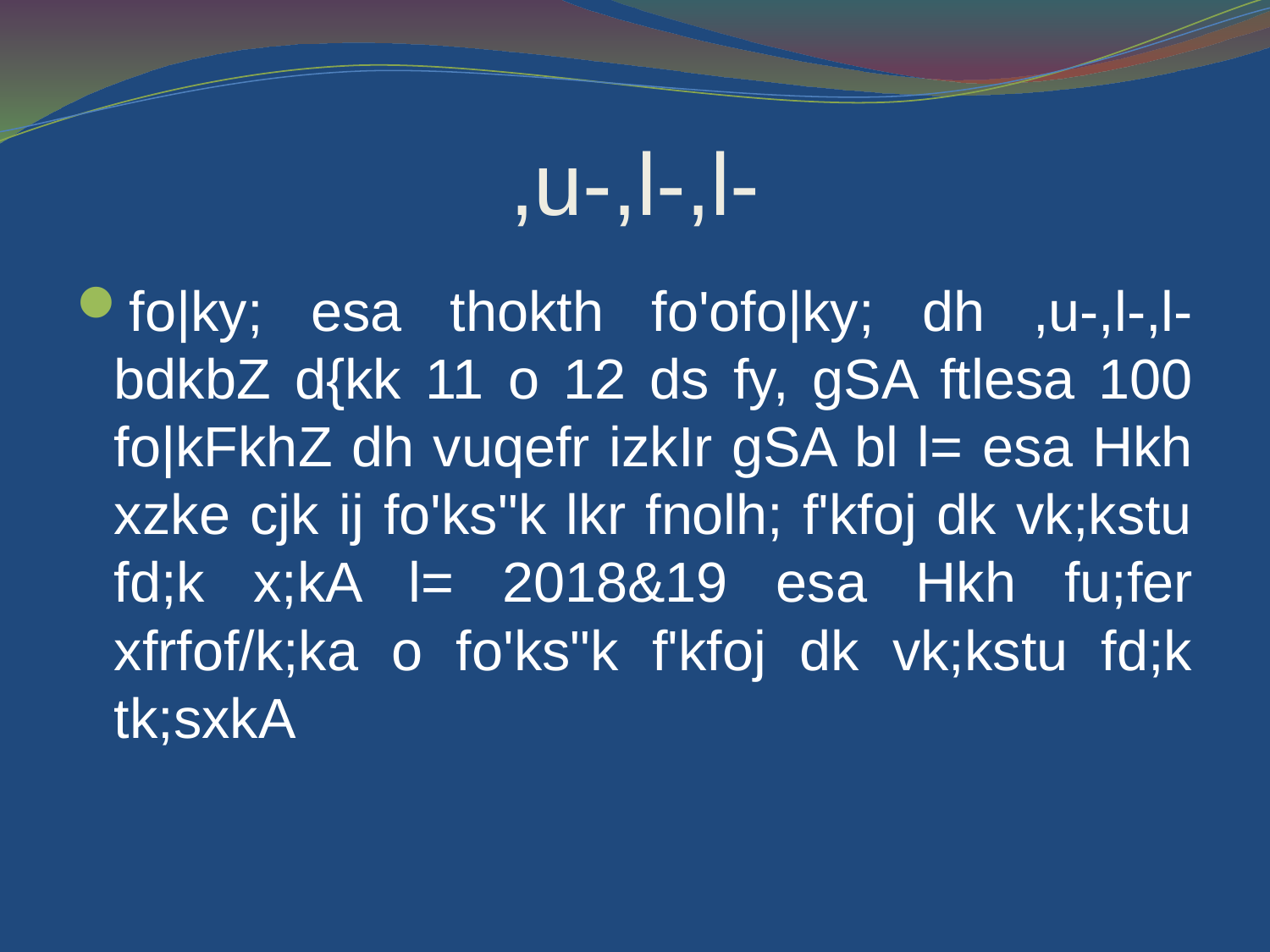

# ,u-,l-,l-
fo|ky; esa thokth fo'ofo|ky; dh ,u-,l-,l- bdkbZ d{kk 11 o 12 ds fy, gSA ftlesa 100 fo|kFkhZ dh vuqefr izkIr gSA bl l= esa Hkh xzke cjk ij fo'ks"k lkr fnolh; f'kfoj dk vk;kstu fd;k x;kA l= 2018&19 esa Hkh fu;fer xfrfof/k;ka o fo'ks"k f'kfoj dk vk;kstu fd;k tk;sxkA